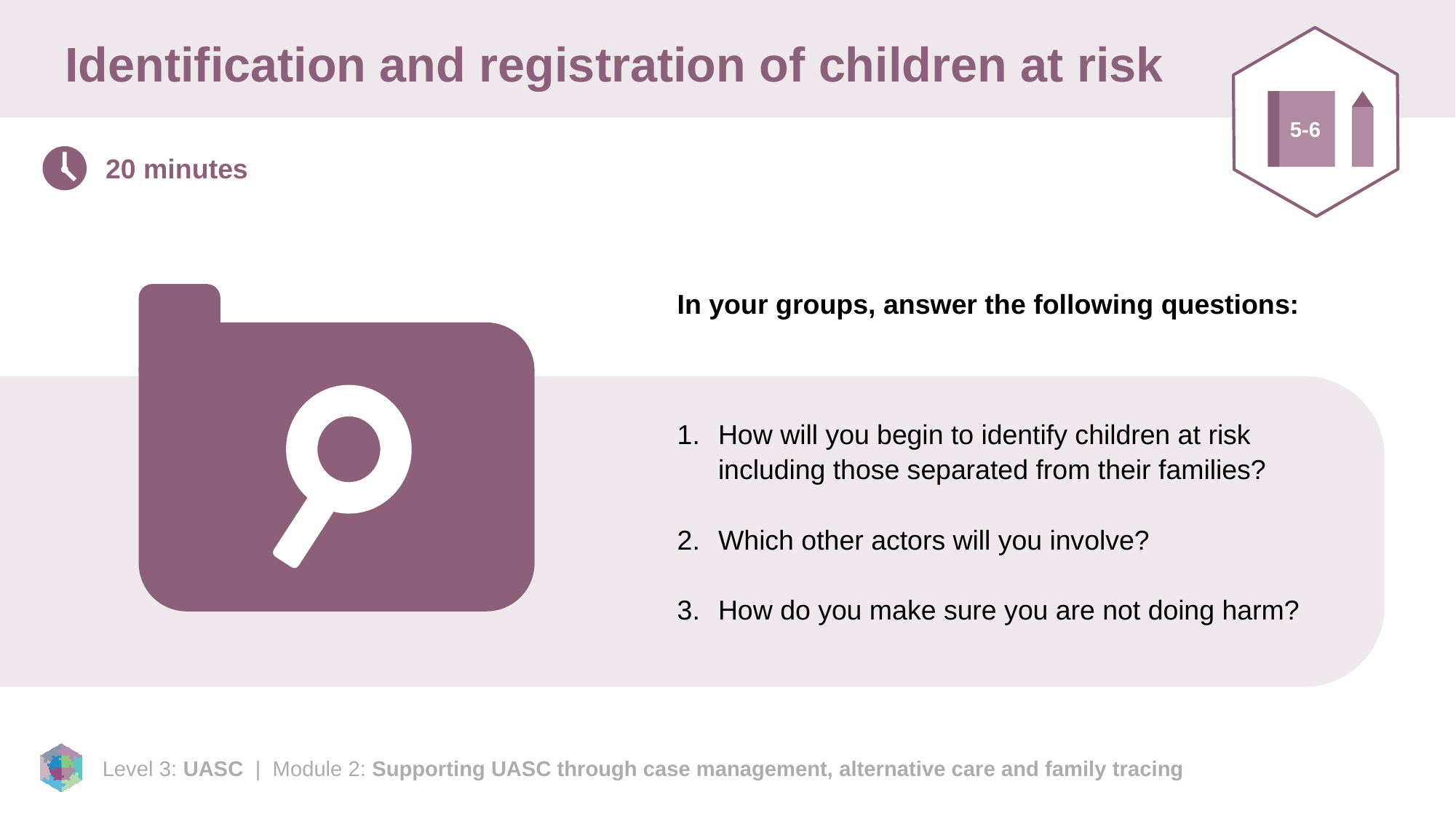

# Identification and registration of children at risk

5-6

20 minutes

In your groups, answer the following questions:

How will you begin to identify children at risk including those separated from their families?

Which other actors will you involve?

How do you make sure you are not doing harm?